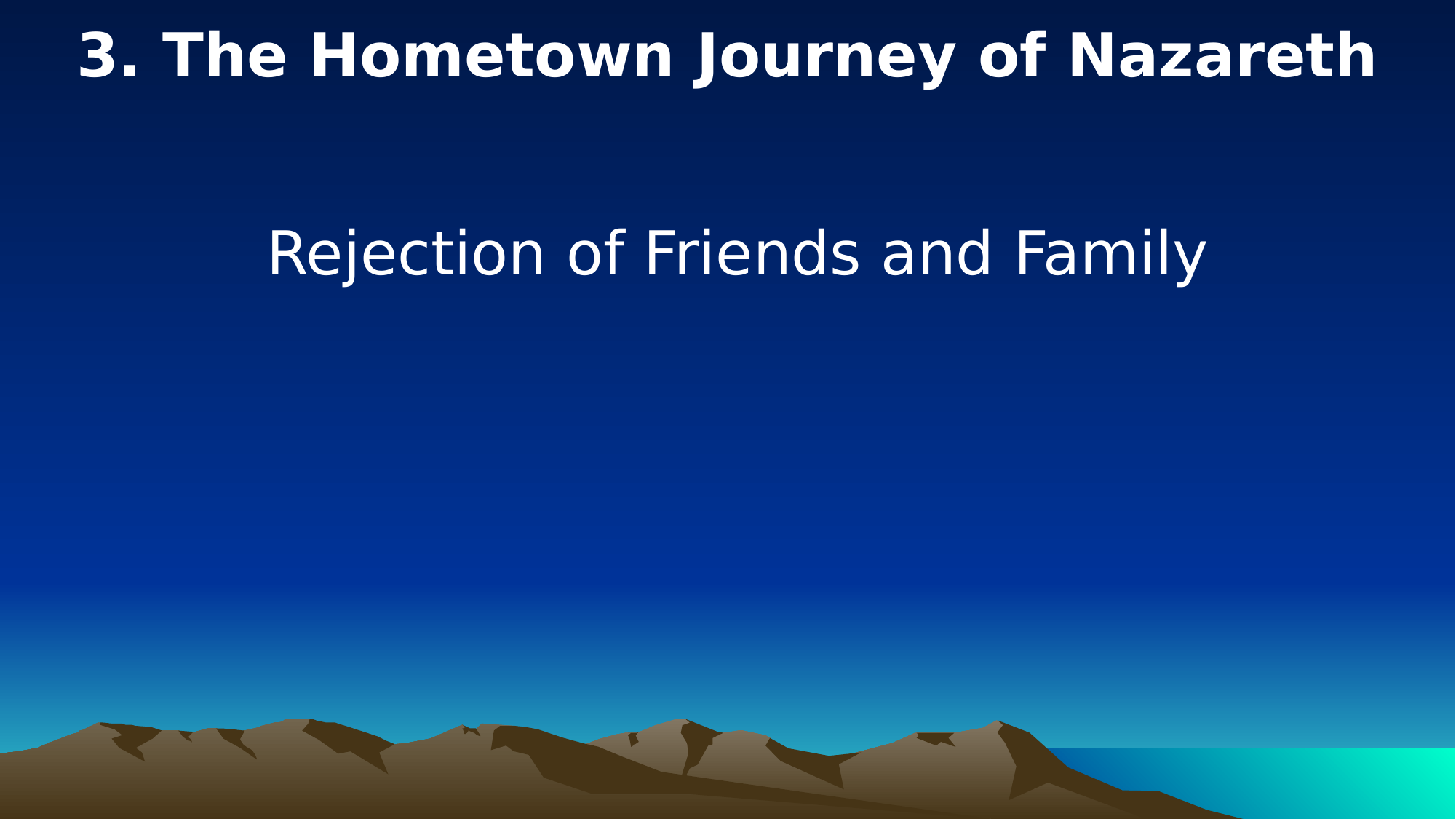

3. The Hometown Journey of Nazareth

 Rejection of Friends and Family